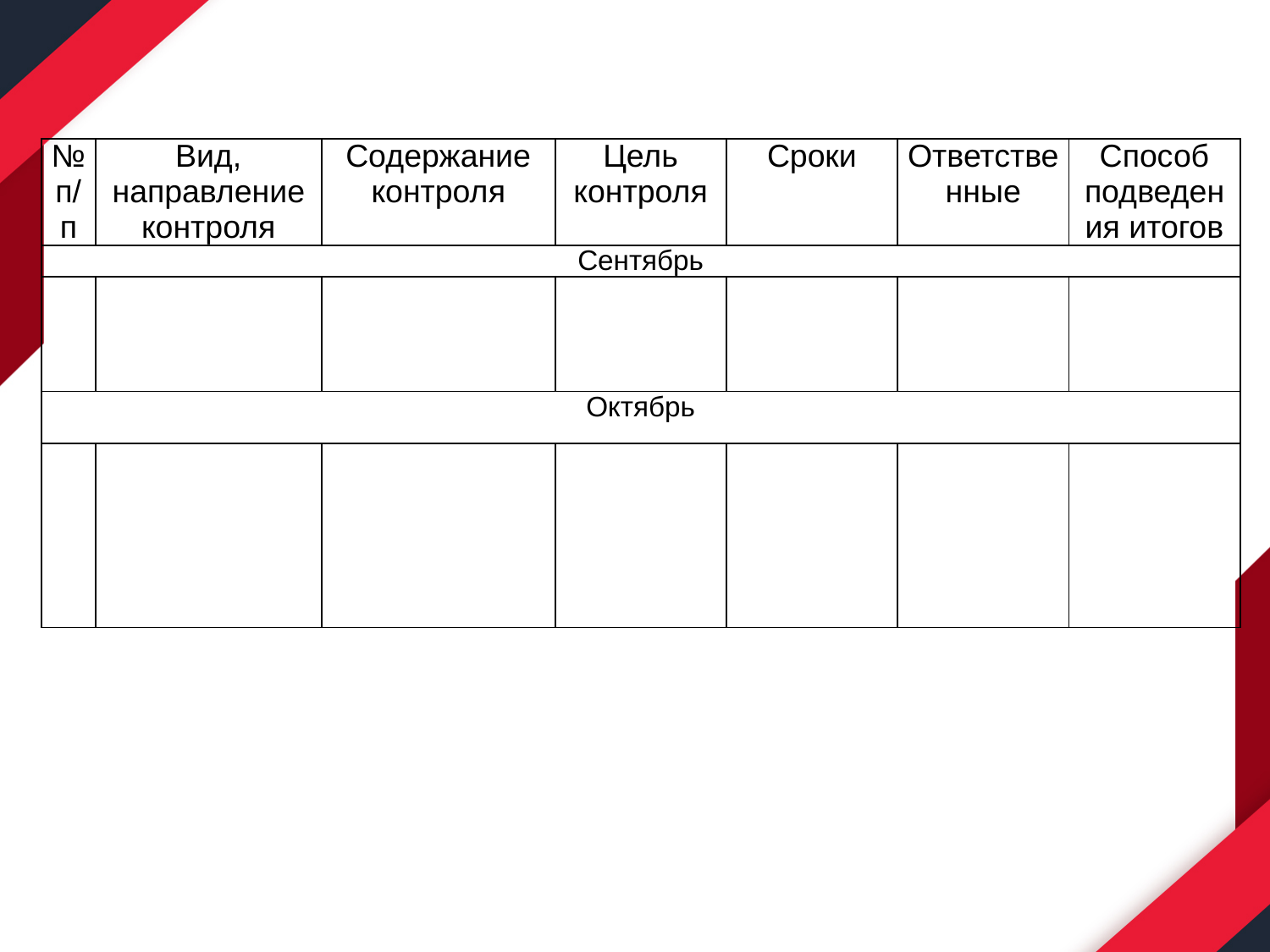

| № п/п | Вид, направление контроля | Содержание контроля | Цель контроля | Сроки | Ответственные | Способ подведения итогов |
| --- | --- | --- | --- | --- | --- | --- |
| Сентябрь |  |  |  |  |  |  |
|  |  |  |  |  |  |  |
| Октябрь |  |  |  |  |  |  |
|  |  |  |  |  |  |  |